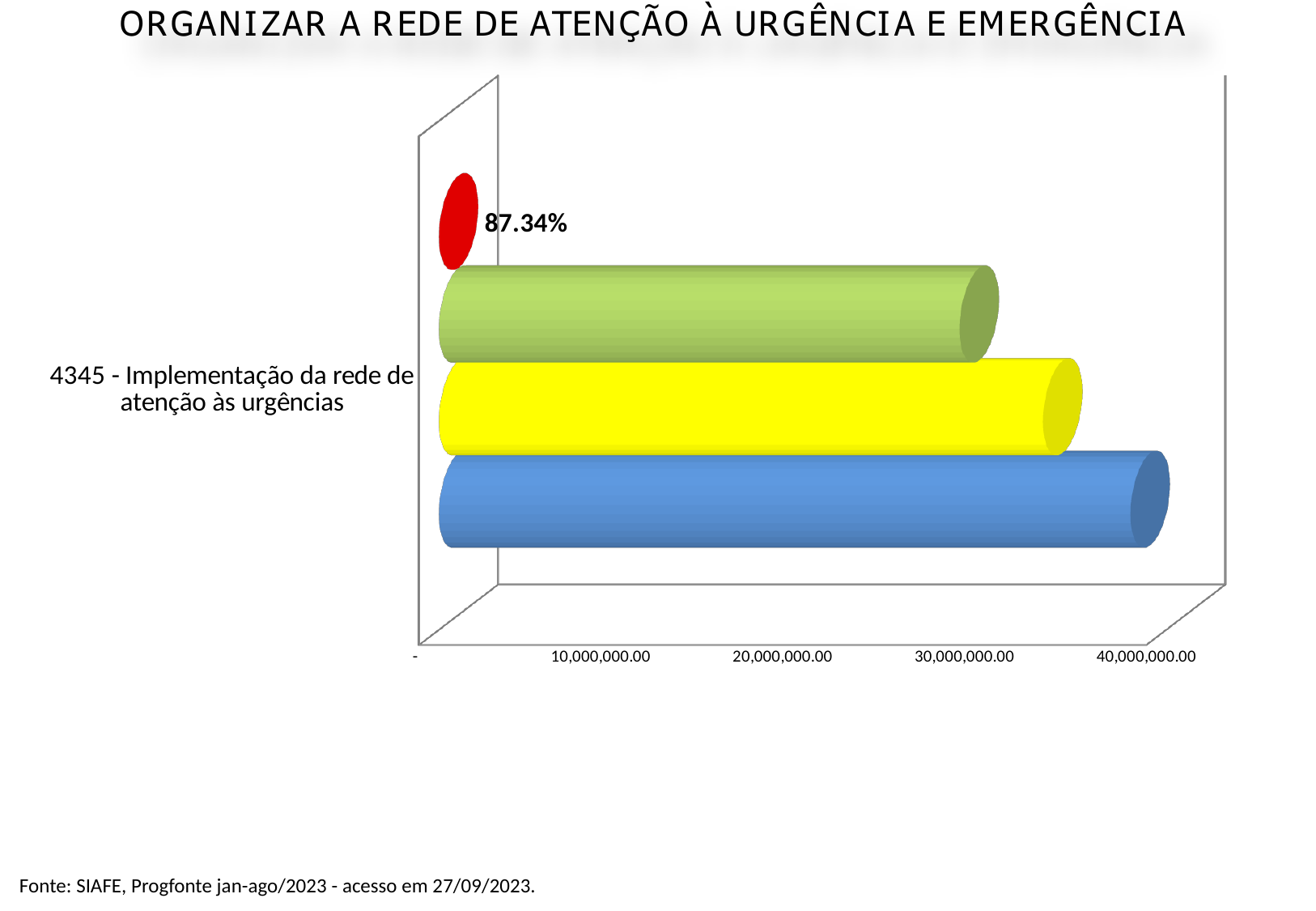

ORGANIZAR A REDE DE ATENÇÃO À URGÊNCIA E EMERGÊNCIA

[unsupported chart]

Fonte: SIAFE, Progfonte jan-ago/2023 - acesso em 27/09/2023.